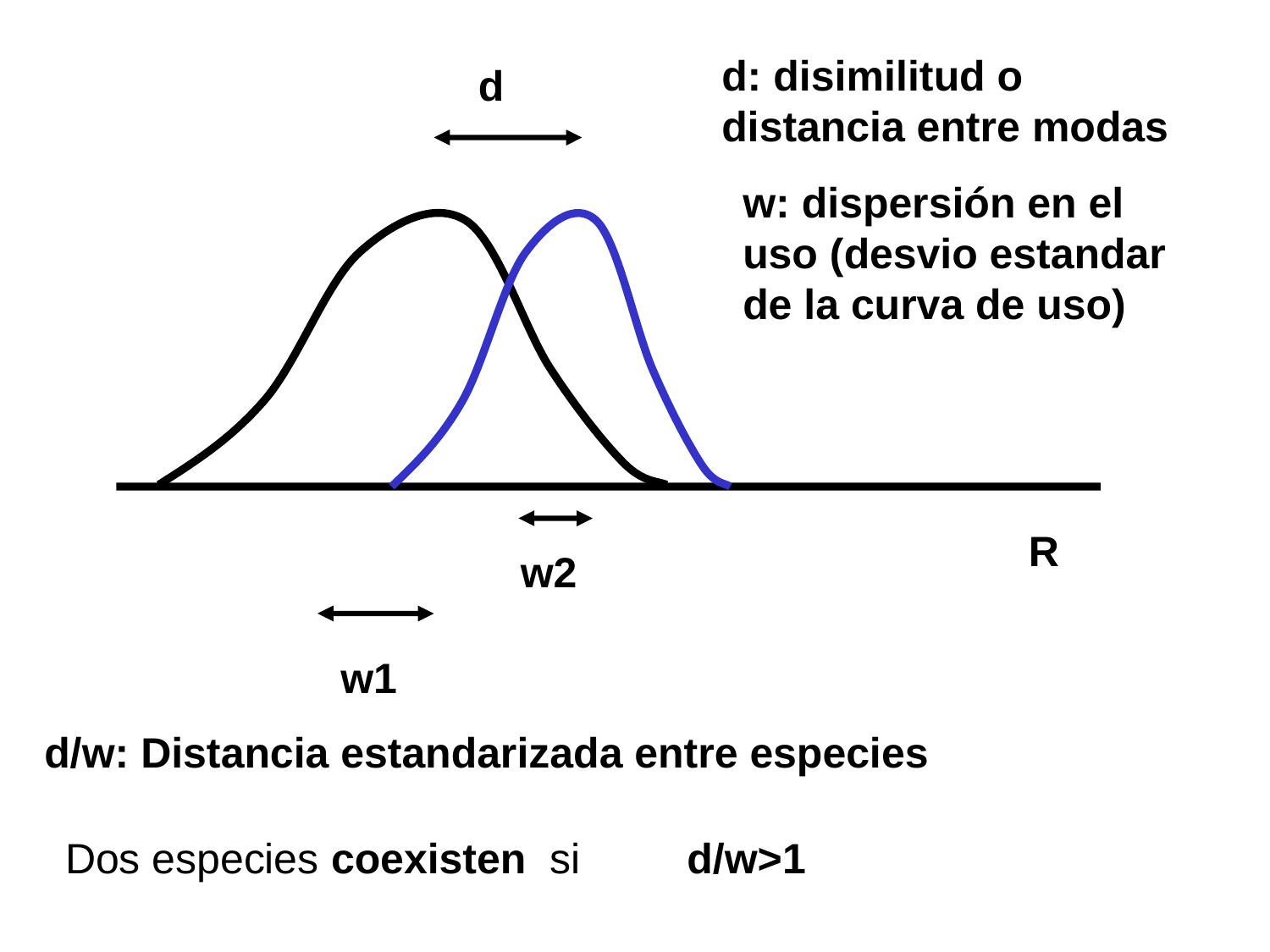

d: disimilitud o distancia entre modas
d

w: dispersión en el uso (desvio estandar de la curva de uso)

R
w2

w1
d/w: Distancia estandarizada entre especies
Dos especies coexisten  si         d/w>1